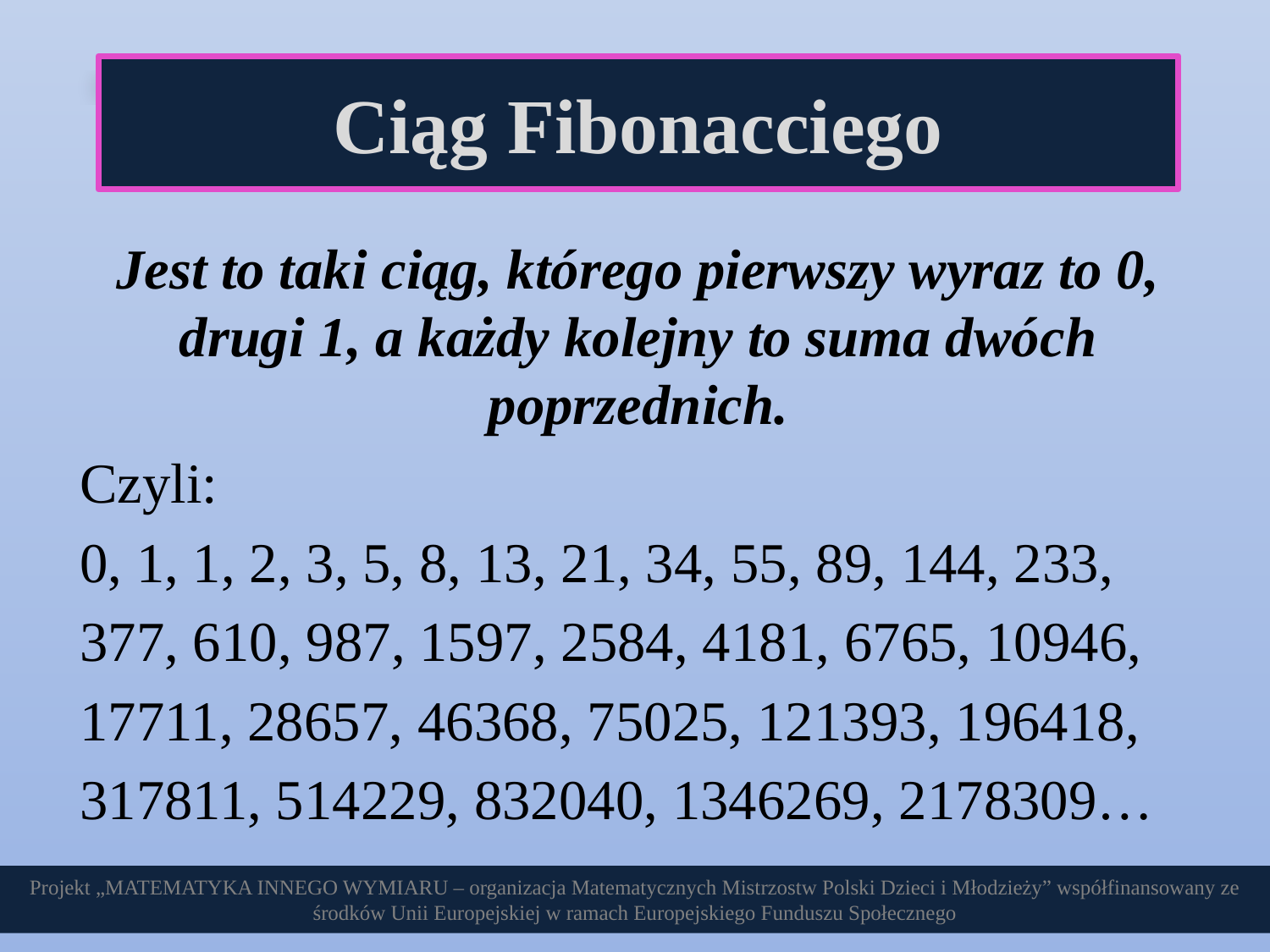

Ciąg Fibonacciego
Jest to taki ciąg, którego pierwszy wyraz to 0, drugi 1, a każdy kolejny to suma dwóch poprzednich.
Czyli:
0, 1, 1, 2, 3, 5, 8, 13, 21, 34, 55, 89, 144, 233,
377, 610, 987, 1597, 2584, 4181, 6765, 10946,
17711, 28657, 46368, 75025, 121393, 196418,
317811, 514229, 832040, 1346269, 2178309…

Projekt „MATEMATYKA INNEGO WYMIARU – organizacja Matematycznych Mistrzostw Polski Dzieci i Młodzieży” współfinansowany ze środków Unii Europejskiej w ramach Europejskiego Funduszu Społecznego